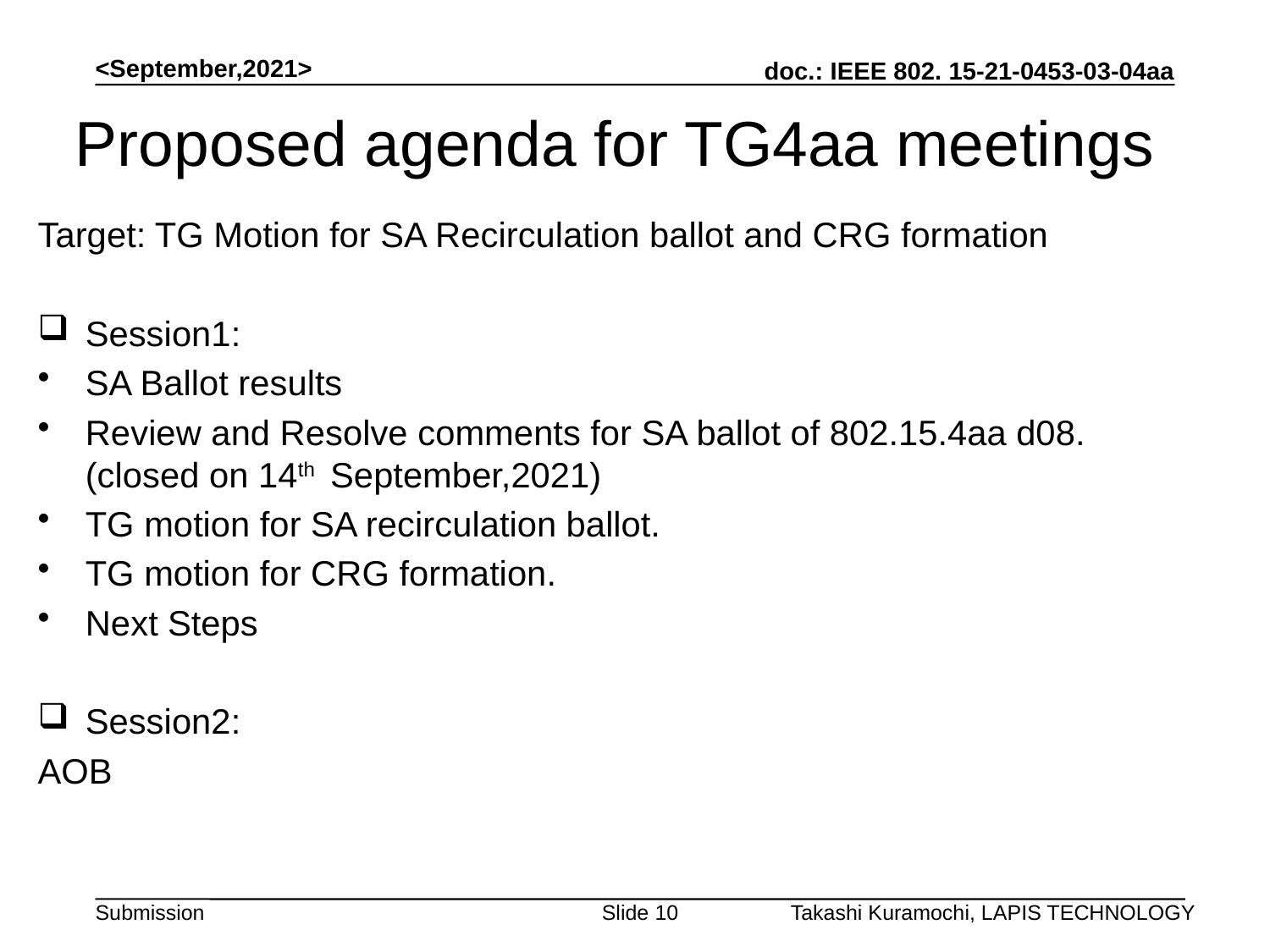

<September,2021>
# Proposed agenda for TG4aa meetings
Target: TG Motion for SA Recirculation ballot and CRG formation

Session1:
SA Ballot results
Review and Resolve comments for SA ballot of 802.15.4aa d08.
(closed on 14th  September,2021)
TG motion for SA recirculation ballot.
TG motion for CRG formation.
Next Steps

Session2:
AOB

Slide 10
Takashi Kuramochi, LAPIS TECHNOLOGY